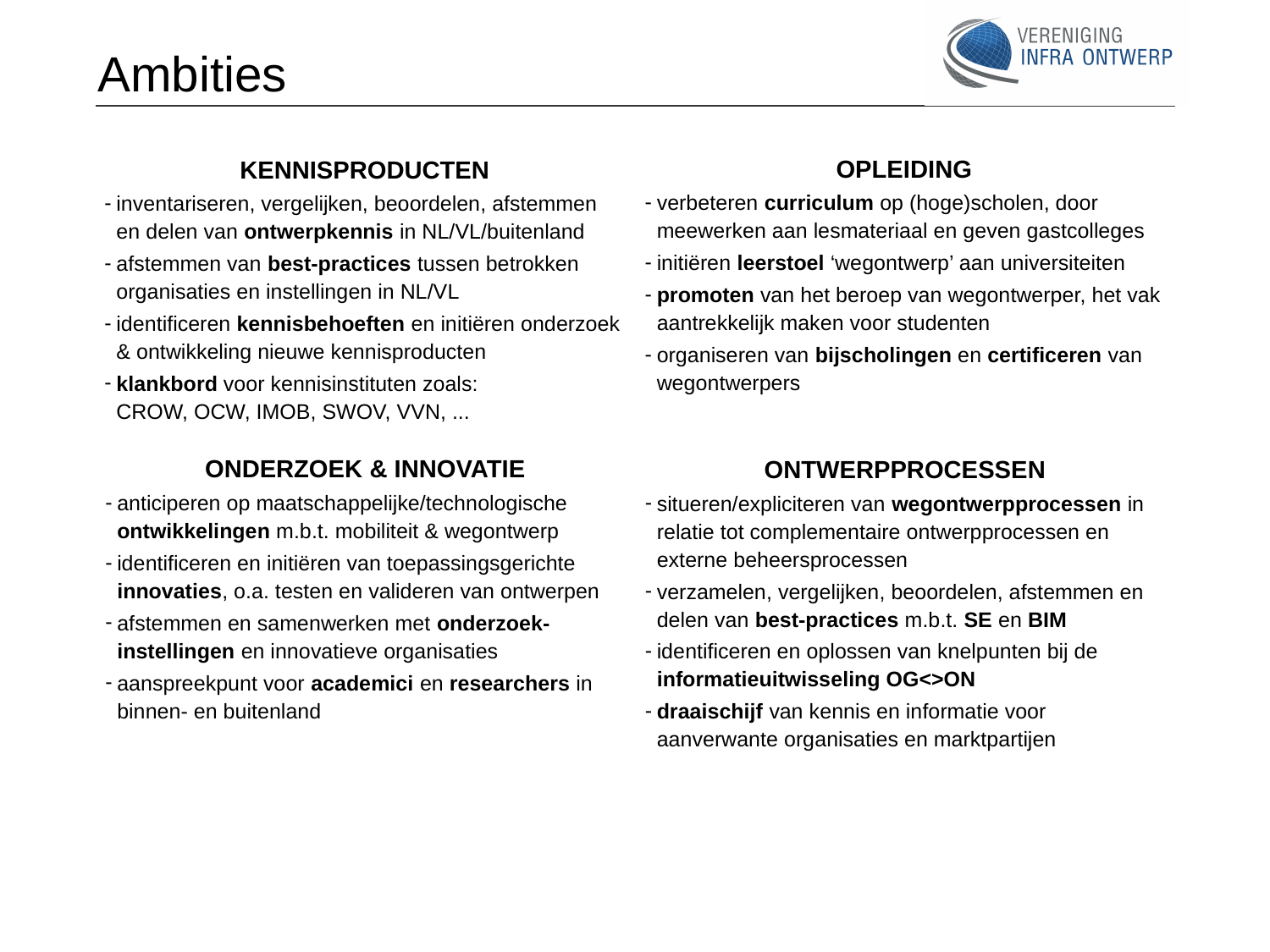

# Ambities
OPLEIDING
verbeteren curriculum op (hoge)scholen, door meewerken aan lesmateriaal en geven gastcolleges
initiëren leerstoel ‘wegontwerp’ aan universiteiten
promoten van het beroep van wegontwerper, het vak aantrekkelijk maken voor studenten
organiseren van bijscholingen en certificeren van wegontwerpers

KENNISPRODUCTEN
inventariseren, vergelijken, beoordelen, afstemmen en delen van ontwerpkennis in NL/VL/buitenland
afstemmen van best-practices tussen betrokken organisaties en instellingen in NL/VL
identificeren kennisbehoeften en initiëren onderzoek & ontwikkeling nieuwe kennisproducten
klankbord voor kennisinstituten zoals:
CROW, OCW, IMOB, SWOV, VVN, ...

ONDERZOEK & INNOVATIE
anticiperen op maatschappelijke/technologische ontwikkelingen m.b.t. mobiliteit & wegontwerp
identificeren en initiëren van toepassingsgerichte innovaties, o.a. testen en valideren van ontwerpen
afstemmen en samenwerken met onderzoek-instellingen en innovatieve organisaties
aanspreekpunt voor academici en researchers in binnen- en buitenland
ONTWERPPROCESSEN
situeren/expliciteren van wegontwerpprocessen in relatie tot complementaire ontwerpprocessen en externe beheersprocessen
verzamelen, vergelijken, beoordelen, afstemmen en delen van best-practices m.b.t. SE en BIM
identificeren en oplossen van knelpunten bij de informatieuitwisseling OG<>ON
draaischijf van kennis en informatie voor aanverwante organisaties en marktpartijen